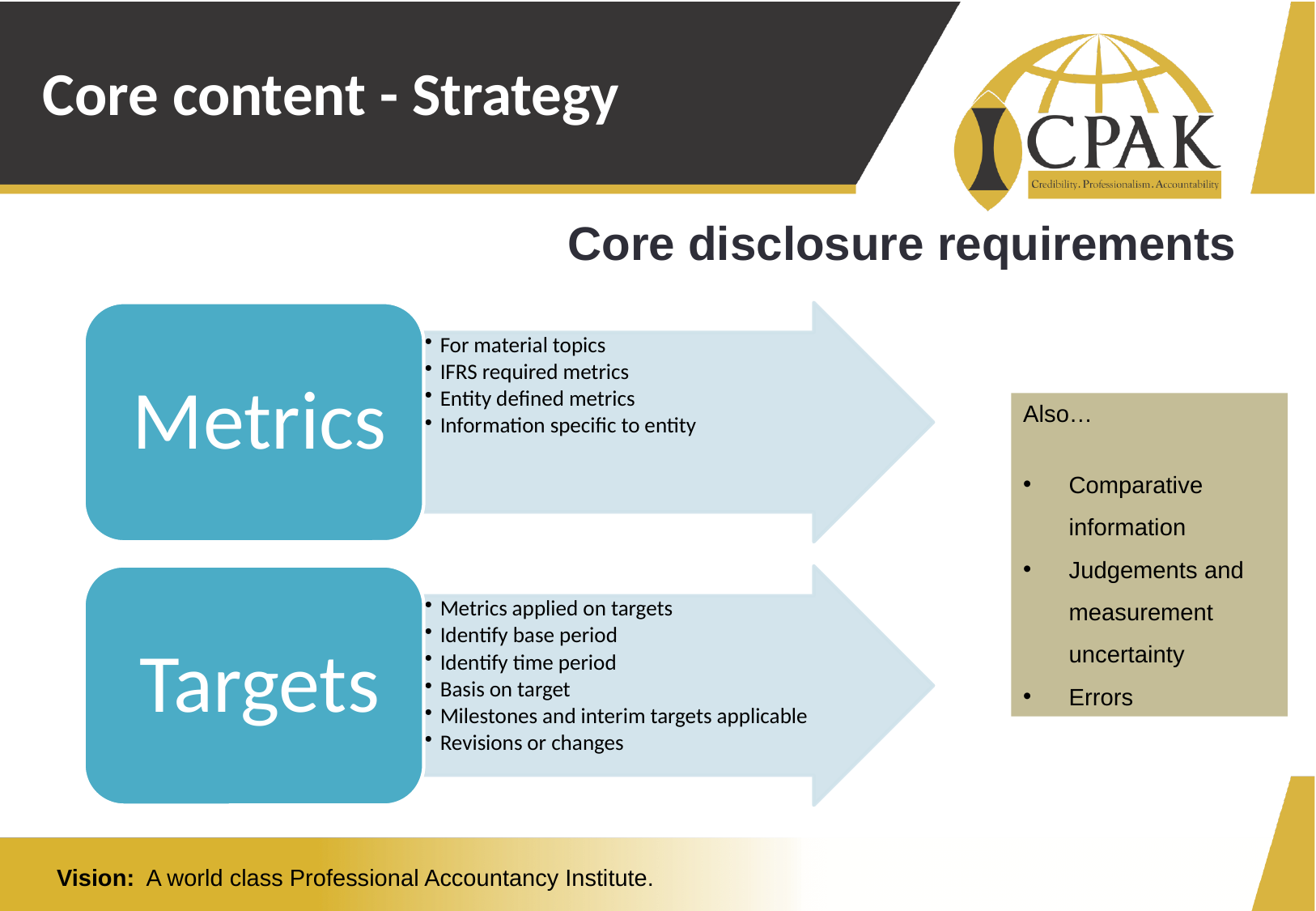

# Core content - Strategy
Core disclosure requirements
For material topics
IFRS required metrics
Entity defined metrics
Information specific to entity
Metrics
Metrics applied on targets
Identify base period
Identify time period
Basis on target
Milestones and interim targets applicable
Revisions or changes
Targets
Also…

Comparative information
Judgements and measurement uncertainty
Errors